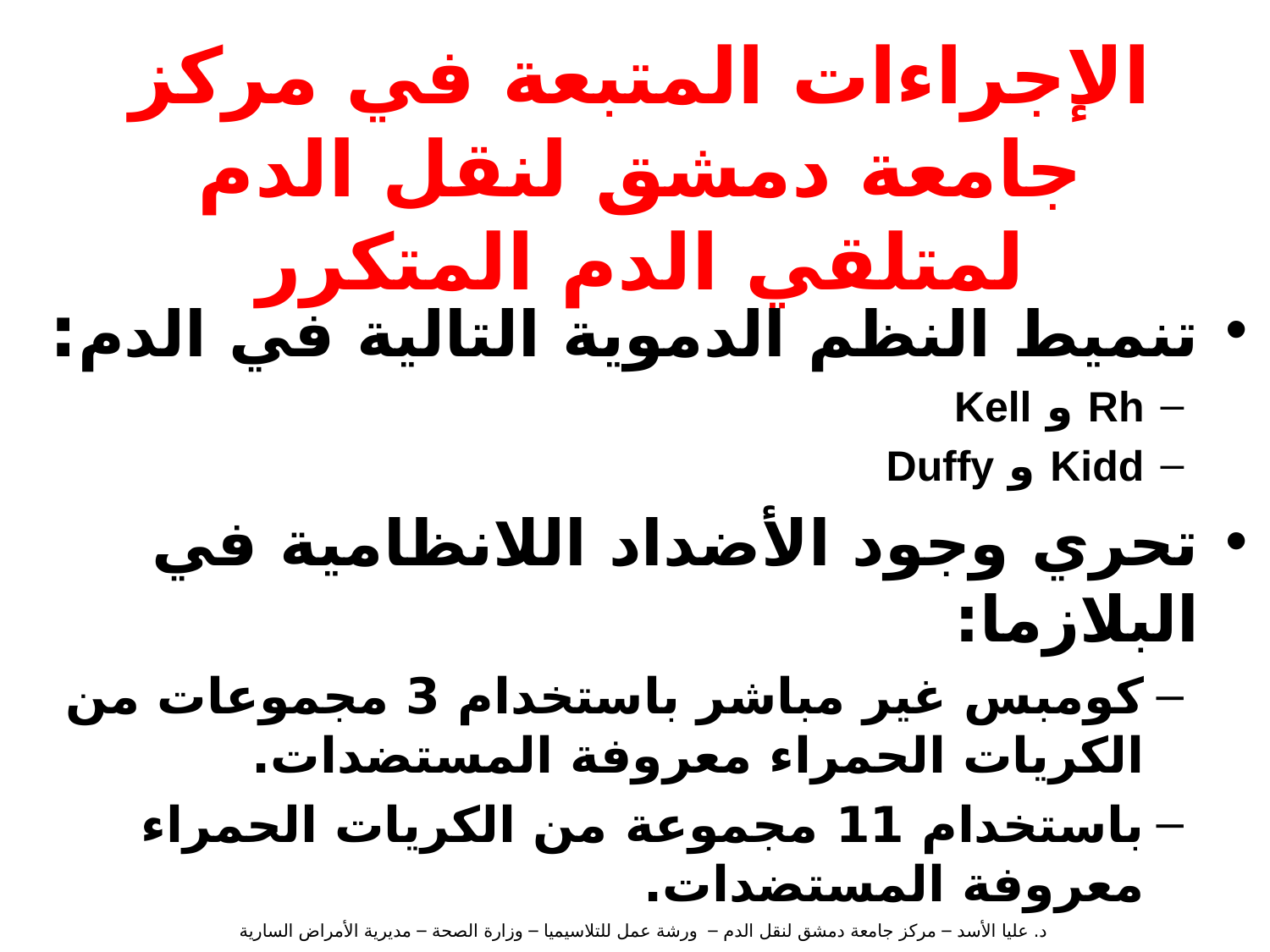

# الإجراءات المتبعة في مركز جامعة دمشق لنقل الدم لمتلقي الدم المتكرر

تنميط النظم الدموية التالية في الدم:
Rh و Kell
Kidd و Duffy
تحري وجود الأضداد اللانظامية في البلازما:
كومبس غير مباشر باستخدام 3 مجموعات من الكريات الحمراء معروفة المستضدات.
باستخدام 11 مجموعة من الكريات الحمراء معروفة المستضدات.

د. عليا الأسد – مركز جامعة دمشق لنقل الدم –  ورشة عمل للتلاسيميا – وزارة الصحة – مديرية الأمراض السارية